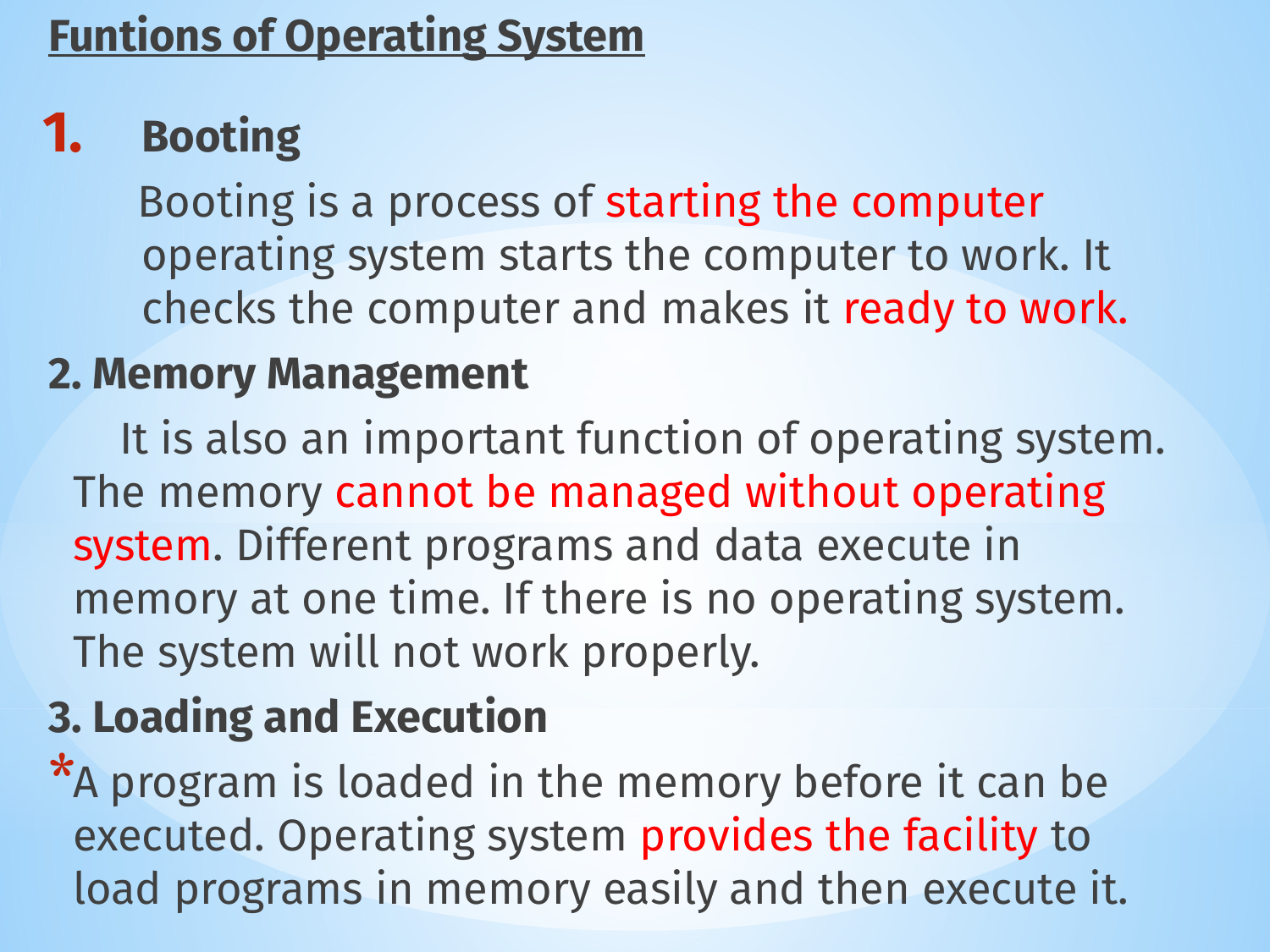

Funtions of Operating System

Booting
         Booting is a process of starting the computer operating system starts the computer to work. It checks the computer and makes it ready to work.
2. Memory Management
      It is also an important function of operating system. The memory cannot be managed without operating system. Different programs and data execute in memory at one time. If there is no operating system. The system will not work properly.
3. Loading and Execution
A program is loaded in the memory before it can be executed. Operating system provides the facility to load programs in memory easily and then execute it.